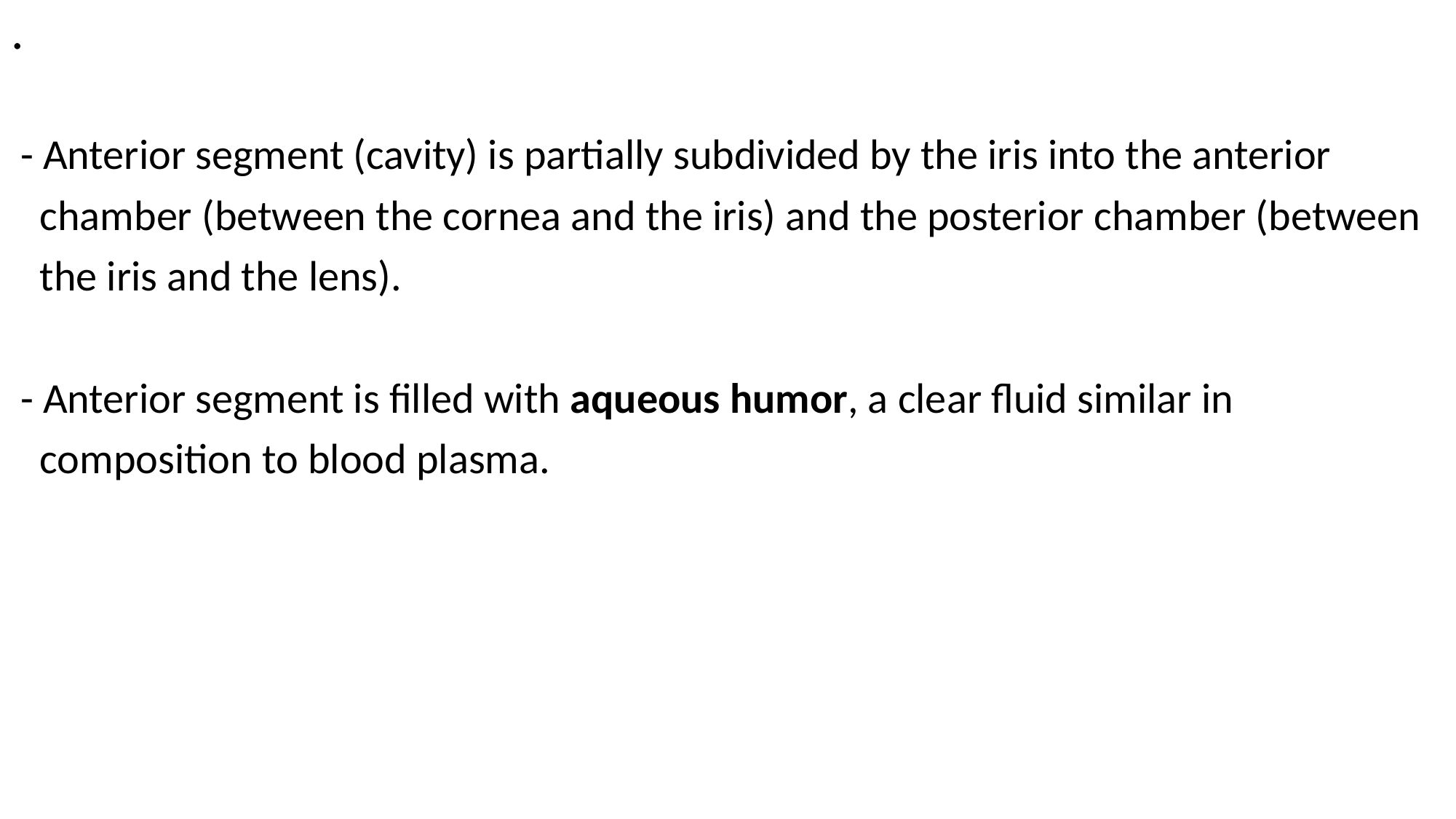

# .

 - Anterior segment (cavity) is partially subdivided by the iris into the anterior
   chamber (between the cornea and the iris) and the posterior chamber (between
   the iris and the lens).

 - Anterior segment is filled with aqueous humor, a clear fluid similar in
   composition to blood plasma.